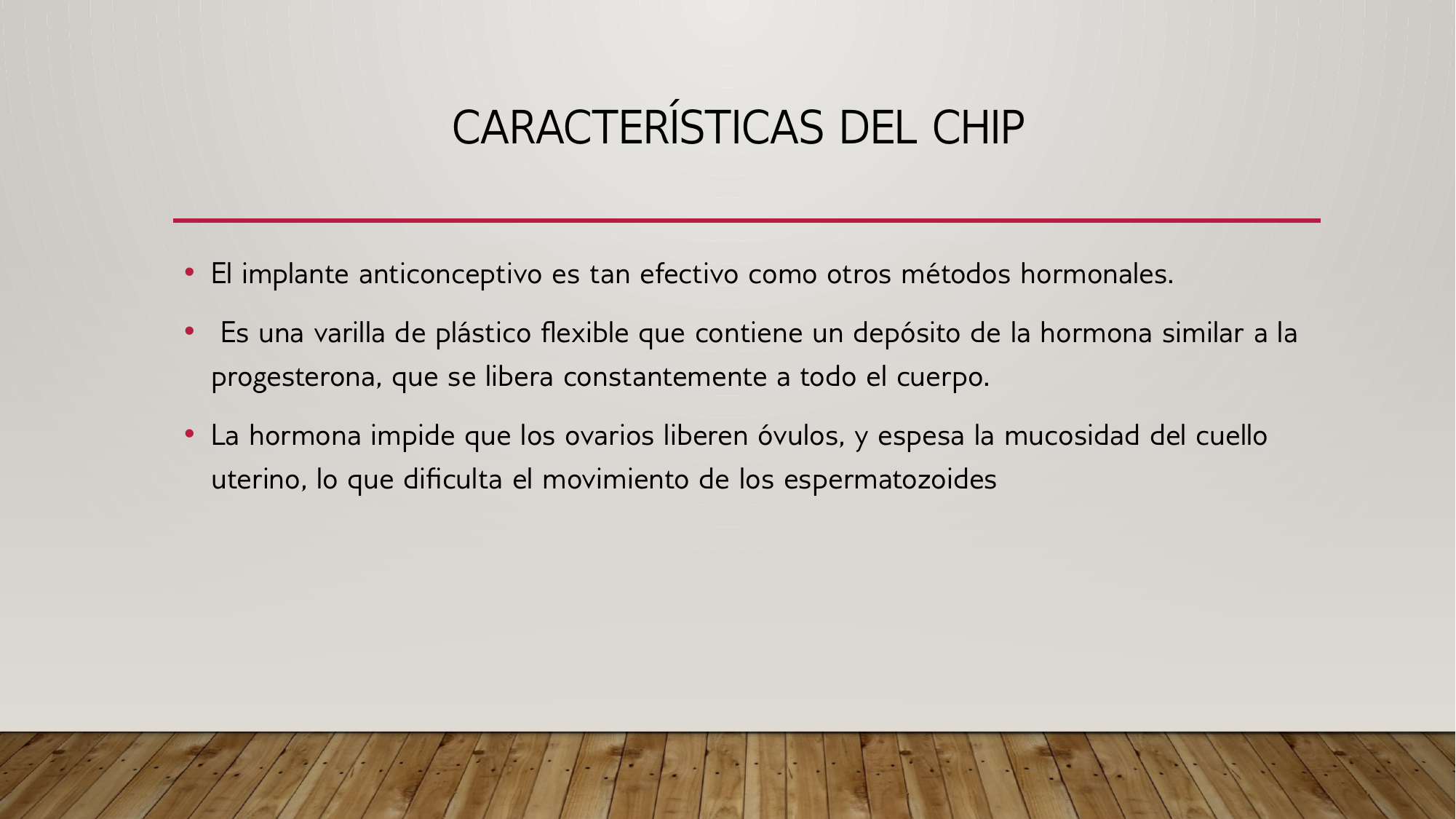

# Características del chip
El implante anticonceptivo es tan efectivo como otros métodos hormonales.
 Es una varilla de plástico flexible que contiene un depósito de la hormona similar a la progesterona, que se libera constantemente a todo el cuerpo.
La hormona impide que los ovarios liberen óvulos, y espesa la mucosidad del cuello uterino, lo que dificulta el movimiento de los espermatozoides